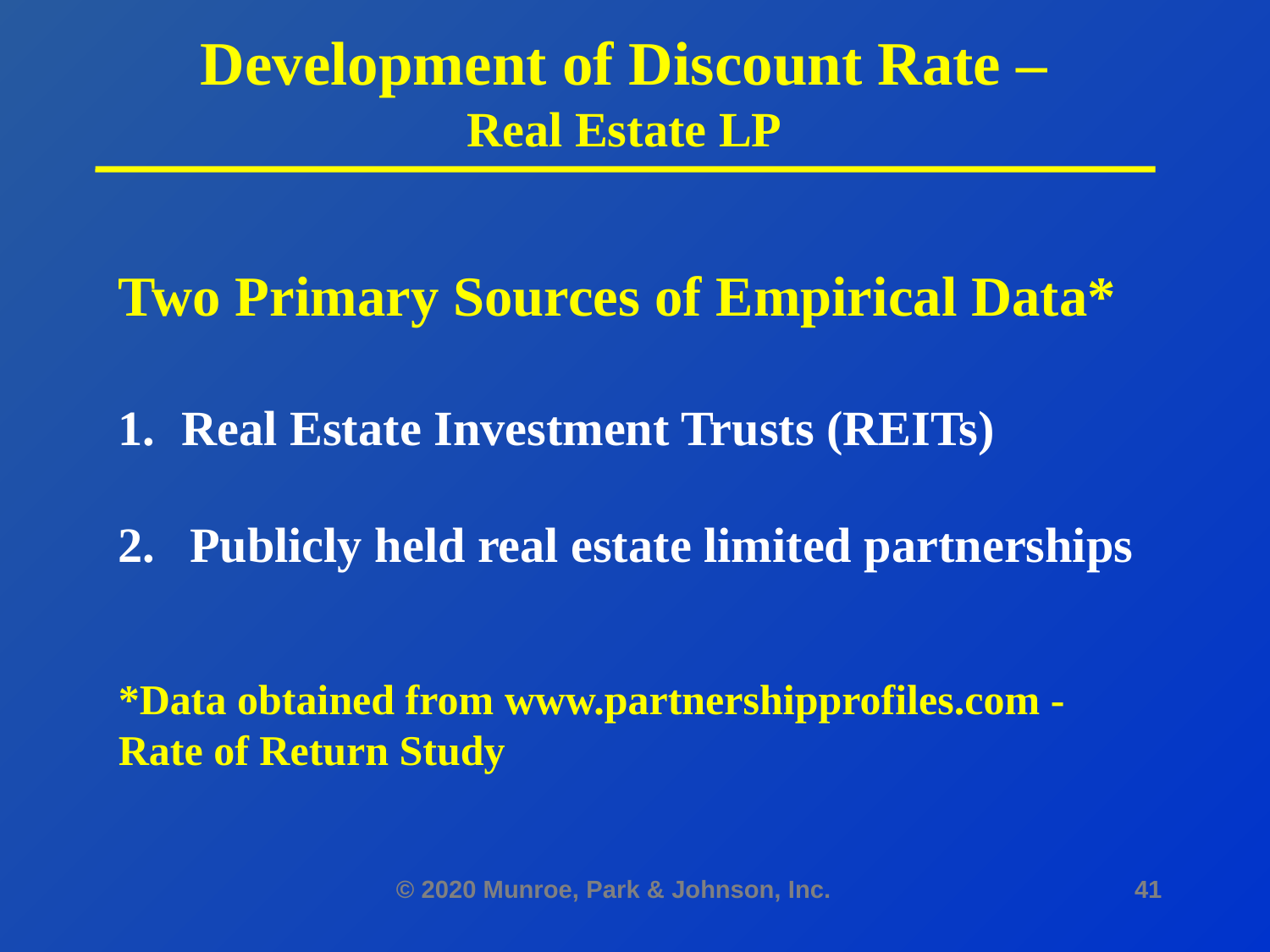

# Development of Discount Rate – Real Estate LP

Two Primary Sources of Empirical Data*

1.	Real Estate Investment Trusts (REITs)

Publicly held real estate limited partnerships

*Data obtained from www.partnershipprofiles.com - Rate of Return Study
© 2020 Munroe, Park & Johnson, Inc.
41